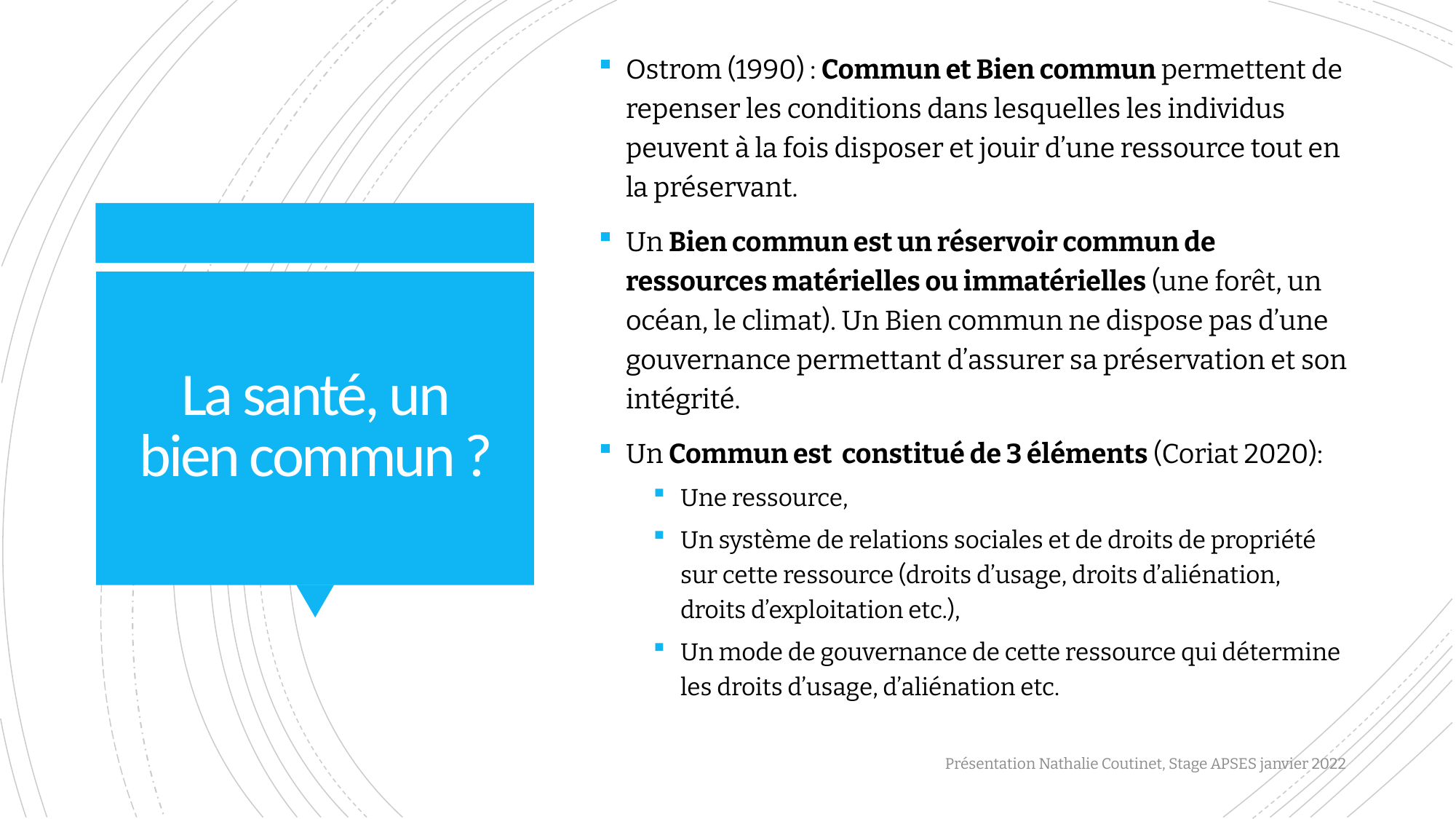

Ostrom (1990) : Commun et Bien commun permettent de repenser les conditions dans lesquelles les individus peuvent à la fois disposer et jouir d’une ressource tout en la préservant.
Un Bien commun est un réservoir commun de ressources matérielles ou immatérielles (une forêt, un océan, le climat). Un Bien commun ne dispose pas d’une gouvernance permettant d’assurer sa préservation et son intégrité.
Un Commun est  constitué de 3 éléments (Coriat 2020):
Une ressource,
Un système de relations sociales et de droits de propriété sur cette ressource (droits d’usage, droits d’aliénation, droits d’exploitation etc.),
Un mode de gouvernance de cette ressource qui détermine les droits d’usage, d’aliénation etc.

# La santé, un bien commun ?
Présentation Nathalie Coutinet, Stage APSES janvier 2022